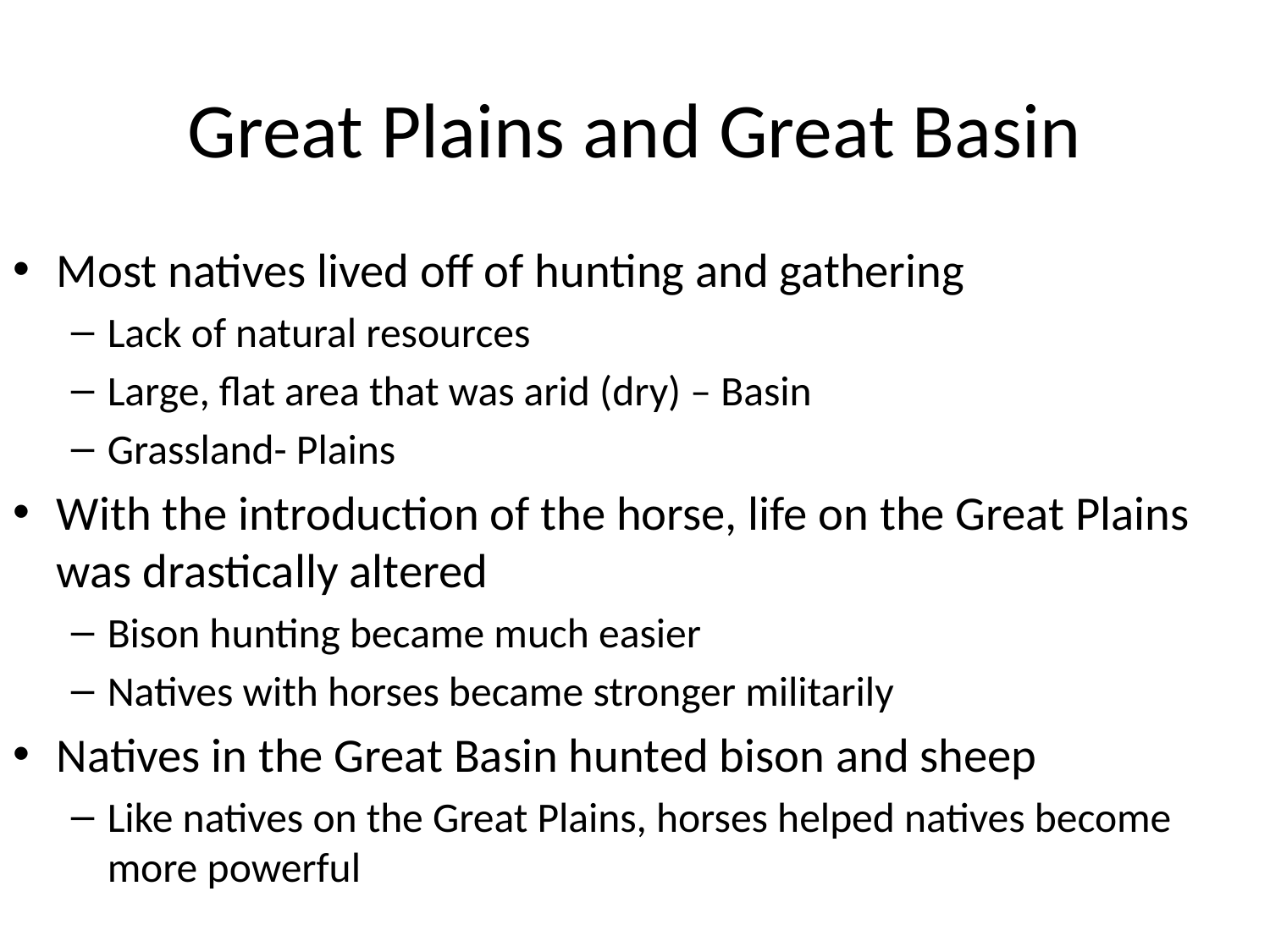

# Great Plains and Great Basin
Most natives lived off of hunting and gathering
Lack of natural resources
Large, flat area that was arid (dry) – Basin
Grassland- Plains
With the introduction of the horse, life on the Great Plains was drastically altered
Bison hunting became much easier
Natives with horses became stronger militarily
Natives in the Great Basin hunted bison and sheep
Like natives on the Great Plains, horses helped natives become more powerful